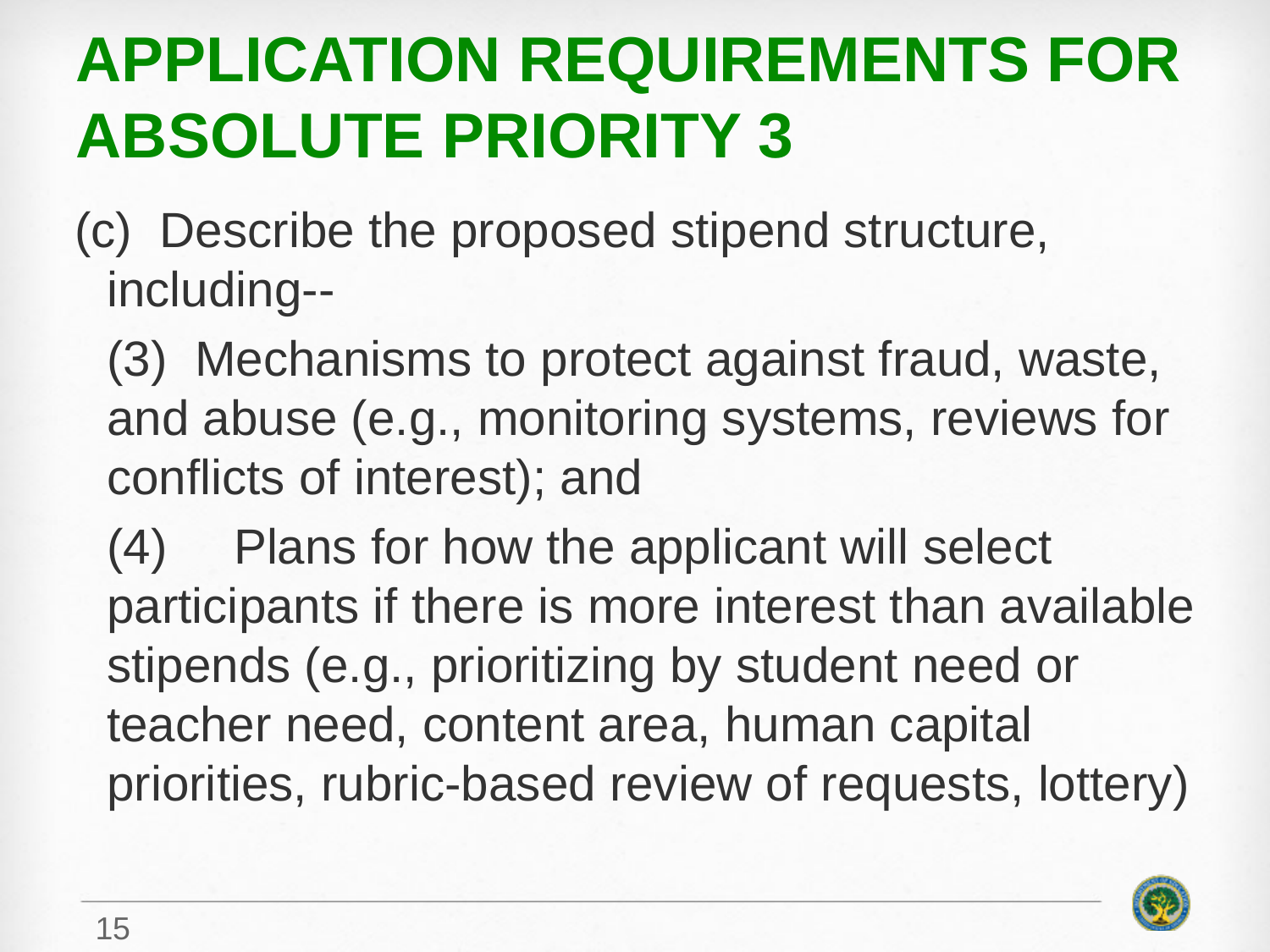

# Application Requirements For Absolute Priority 3
(c)  Describe the proposed stipend structure, including--
(3)  Mechanisms to protect against fraud, waste, and abuse (e.g., monitoring systems, reviews for conflicts of interest); and
(4)	Plans for how the applicant will select participants if there is more interest than available stipends (e.g., prioritizing by student need or teacher need, content area, human capital priorities, rubric-based review of requests, lottery)

15